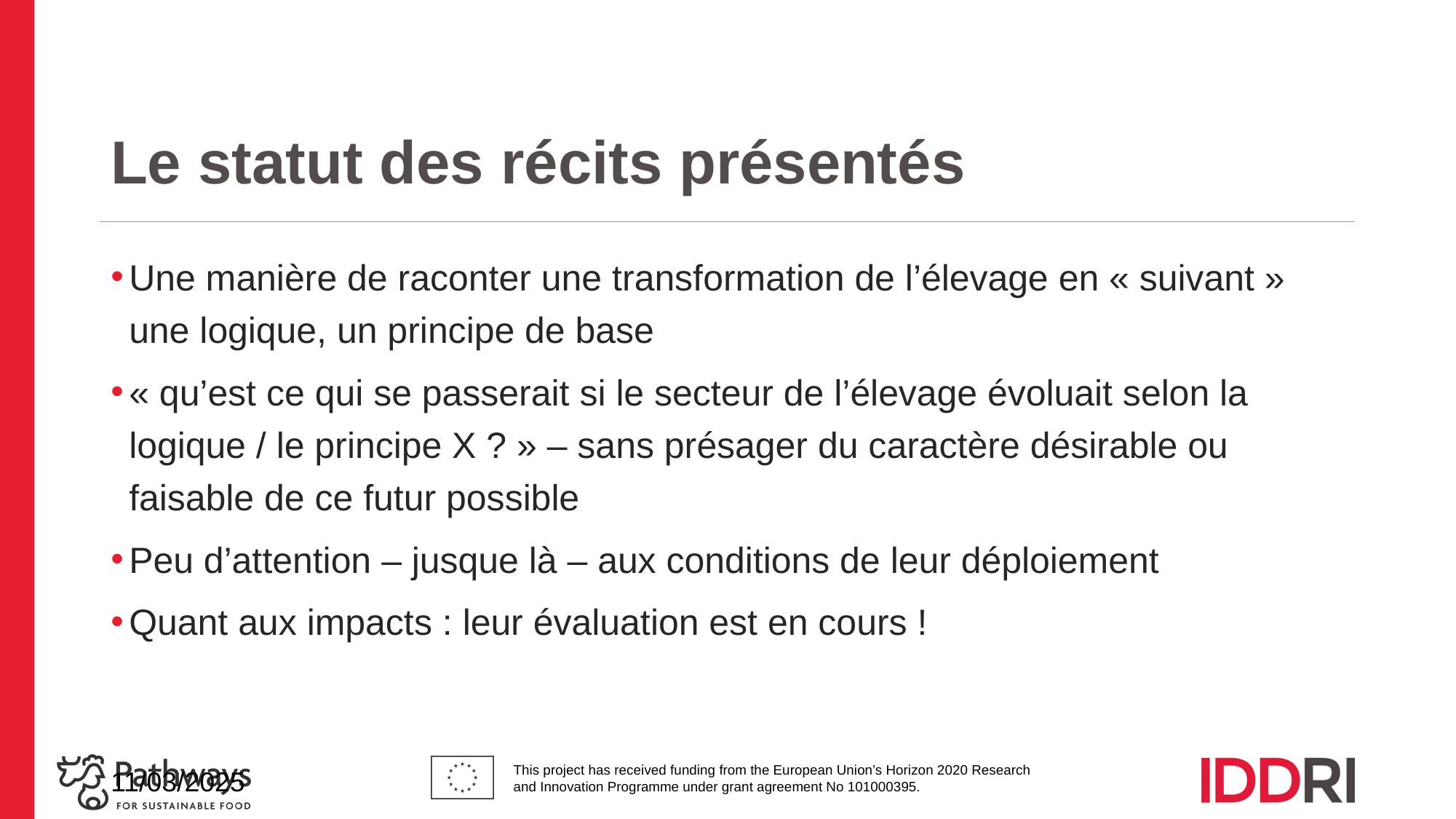

# Le statut des récits présentés
Une manière de raconter une transformation de l’élevage en « suivant » une logique, un principe de base
« qu’est ce qui se passerait si le secteur de l’élevage évoluait selon la logique / le principe X ? » – sans présager du caractère désirable ou faisable de ce futur possible
Peu d’attention – jusque là – aux conditions de leur déploiement
Quant aux impacts : leur évaluation est en cours !

11/03/2025